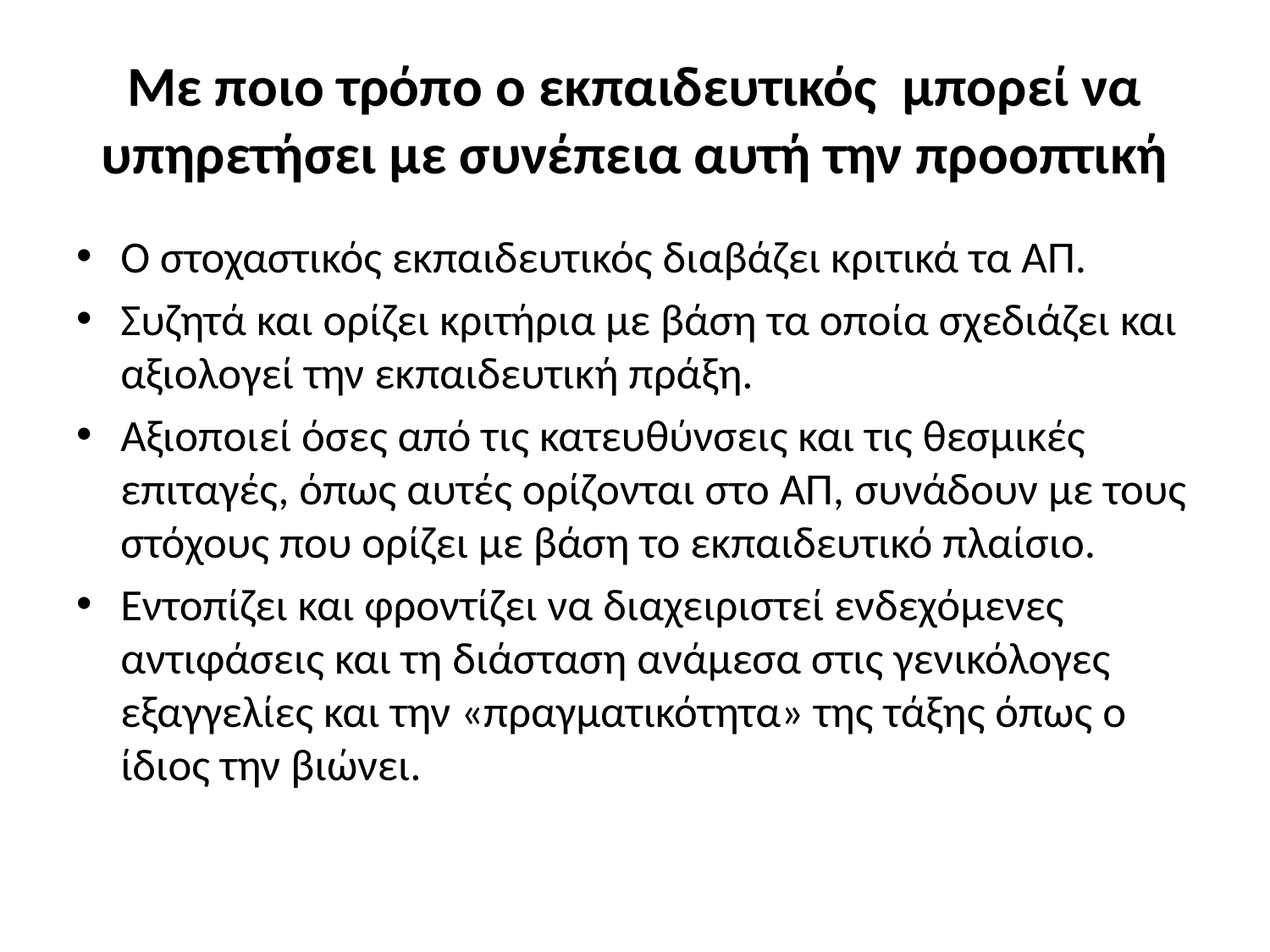

# Με ποιο τρόπο ο εκπαιδευτικός  μπορεί να υπηρετήσει με συνέπεια αυτή την προοπτική
Ο στοχαστικός εκπαιδευτικός διαβάζει κριτικά τα ΑΠ.
Συζητά και ορίζει κριτήρια με βάση τα οποία σχεδιάζει και αξιολογεί την εκπαιδευτική πράξη.
Αξιοποιεί όσες από τις κατευθύνσεις και τις θεσμικές επιταγές, όπως αυτές ορίζονται στο ΑΠ, συνάδουν με τους στόχους που ορίζει με βάση το εκπαιδευτικό πλαίσιο.
Εντοπίζει και φροντίζει να διαχειριστεί ενδεχόμενες αντιφάσεις και τη διάσταση ανάμεσα στις γενικόλογες εξαγγελίες και την «πραγματικότητα» της τάξης όπως ο ίδιος την βιώνει.